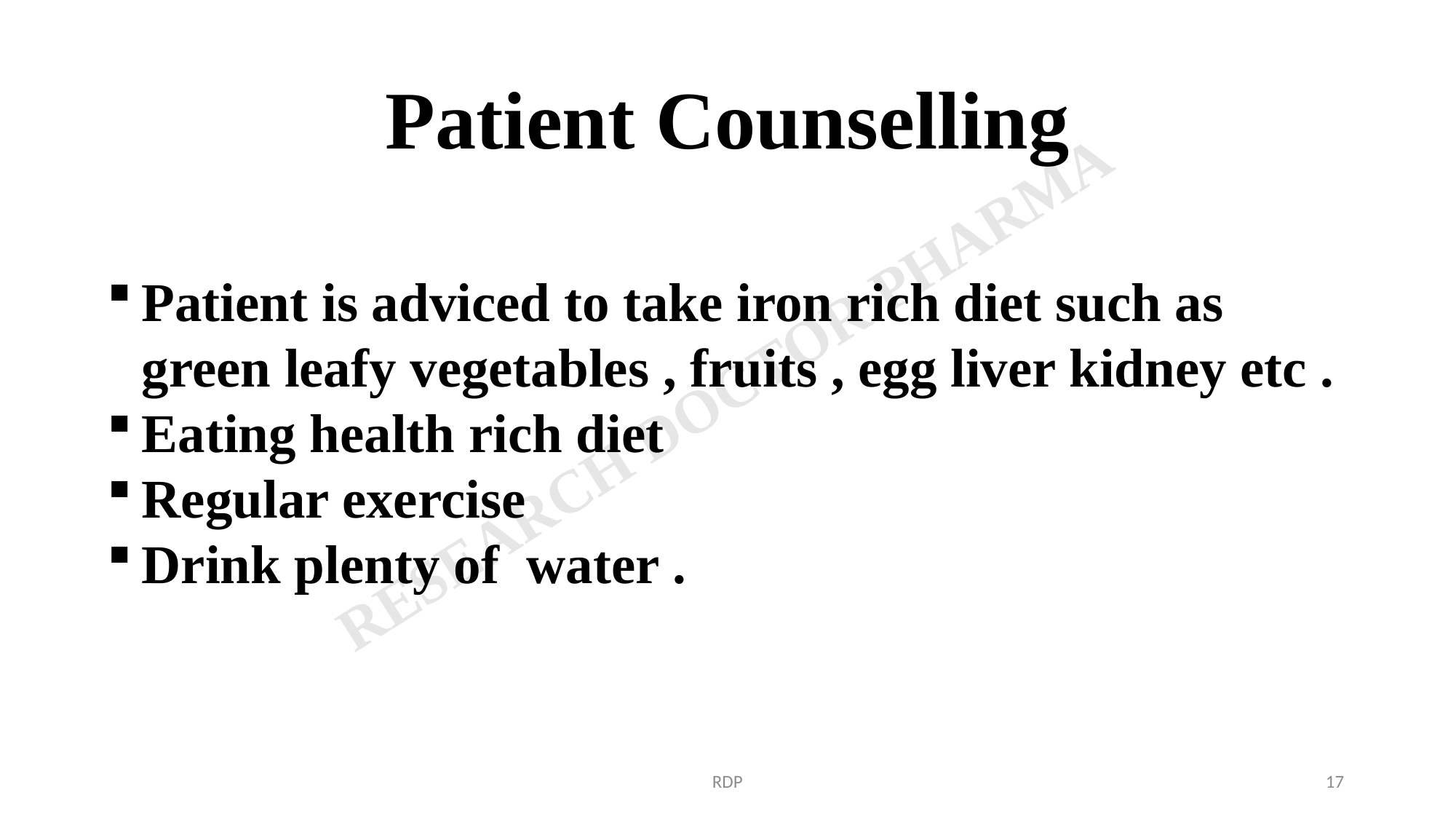

# Patient Counselling

Patient is adviced to take iron rich diet such as green leafy vegetables , fruits , egg liver kidney etc .
Eating health rich diet
Regular exercise
Drink plenty of  water .
RDP
17